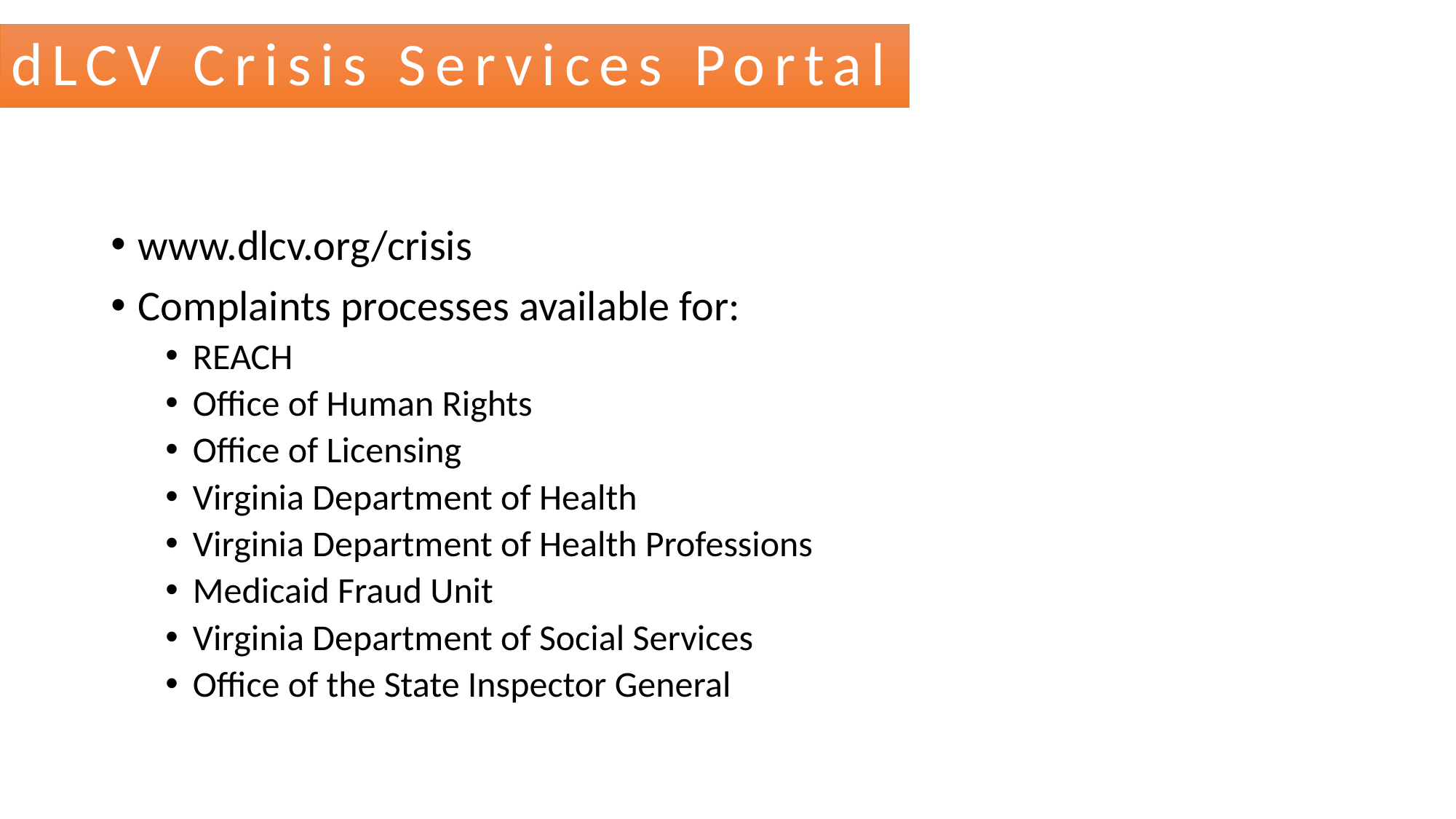

# dLCV Crisis Services Portal
www.dlcv.org/crisis
Complaints processes available for:
REACH
Office of Human Rights
Office of Licensing
Virginia Department of Health
Virginia Department of Health Professions
Medicaid Fraud Unit
Virginia Department of Social Services
Office of the State Inspector General